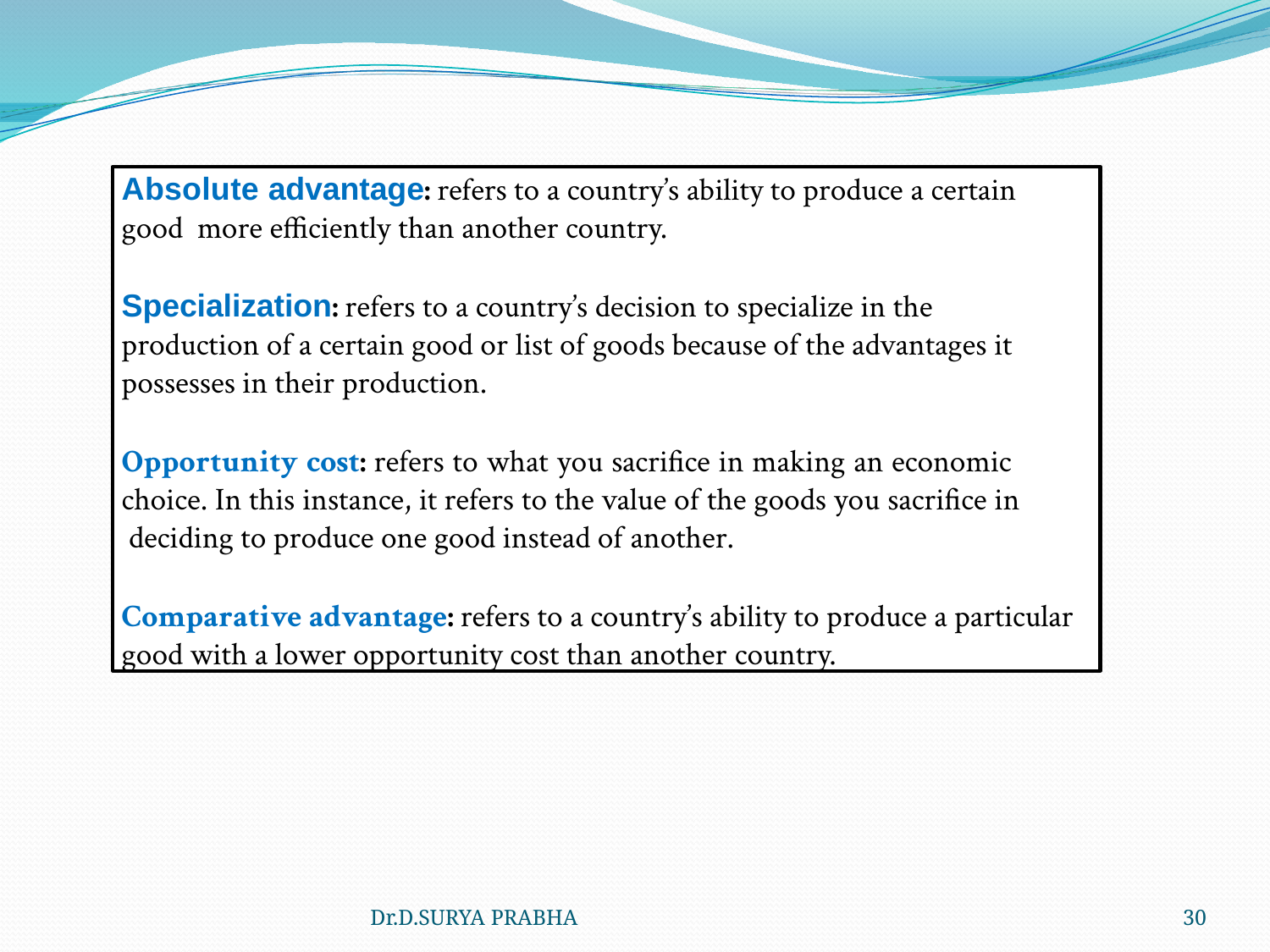

Absolute advantage: refers to a country’s ability to produce a certain good  more efficiently than another country.

Specialization: refers to a country’s decision to specialize in the  production of a certain good or list of goods because of the advantages it  possesses in their production.

Opportunity cost: refers to what you sacrifice in making an economic  choice. In this instance, it refers to the value of the goods you sacrifice in  deciding to produce one good instead of another.

Comparative advantage: refers to a country’s ability to produce a particular  good with a lower opportunity cost than another country.
Dr.D.SURYA PRABHA
30